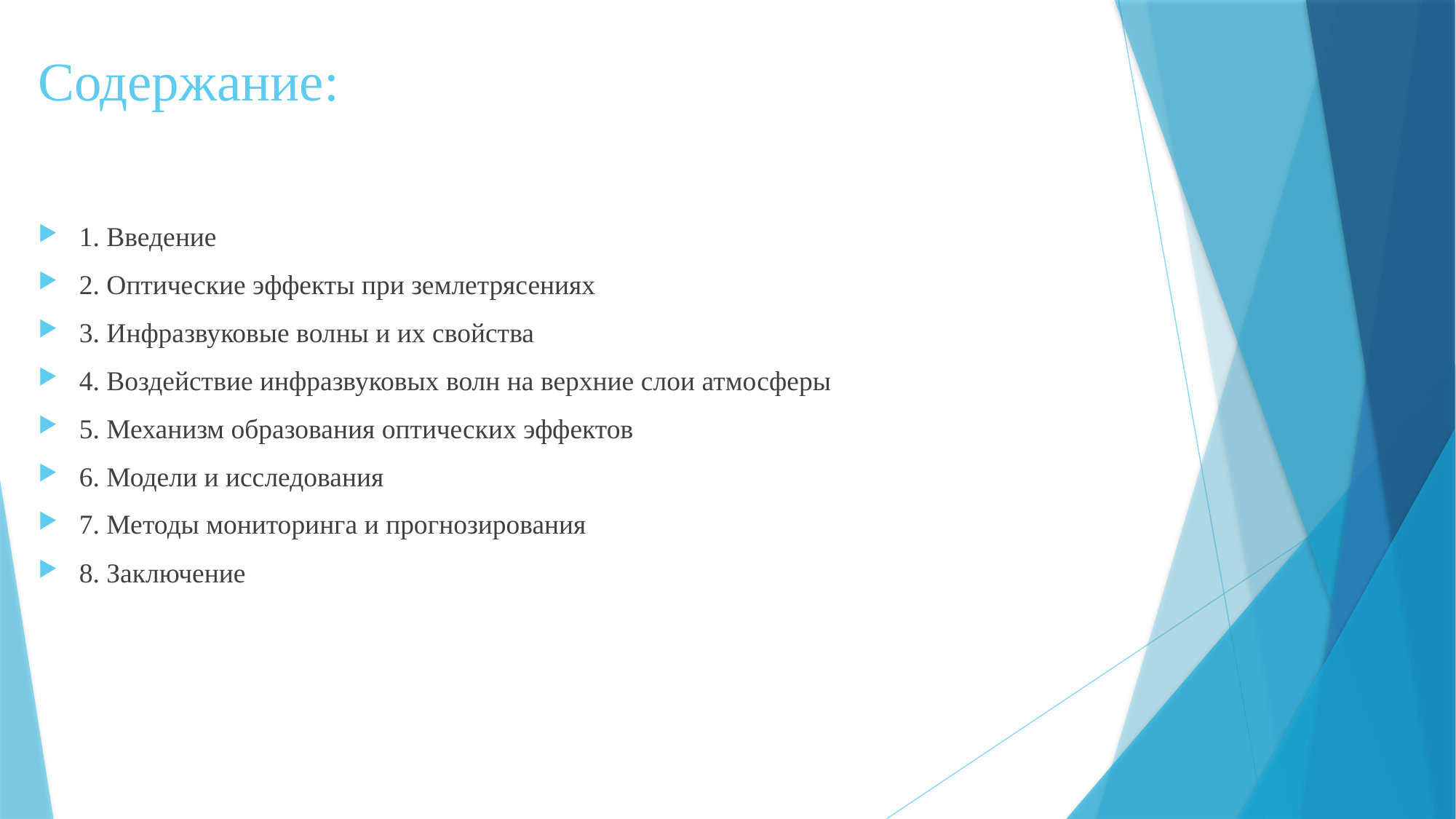

# Содержание:
1. Введение
2. Оптические эффекты при землетрясениях
3. Инфразвуковые волны и их свойства
4. Воздействие инфразвуковых волн на верхние слои атмосферы
5. Механизм образования оптических эффектов
6. Модели и исследования
7. Методы мониторинга и прогнозирования
8. Заключение